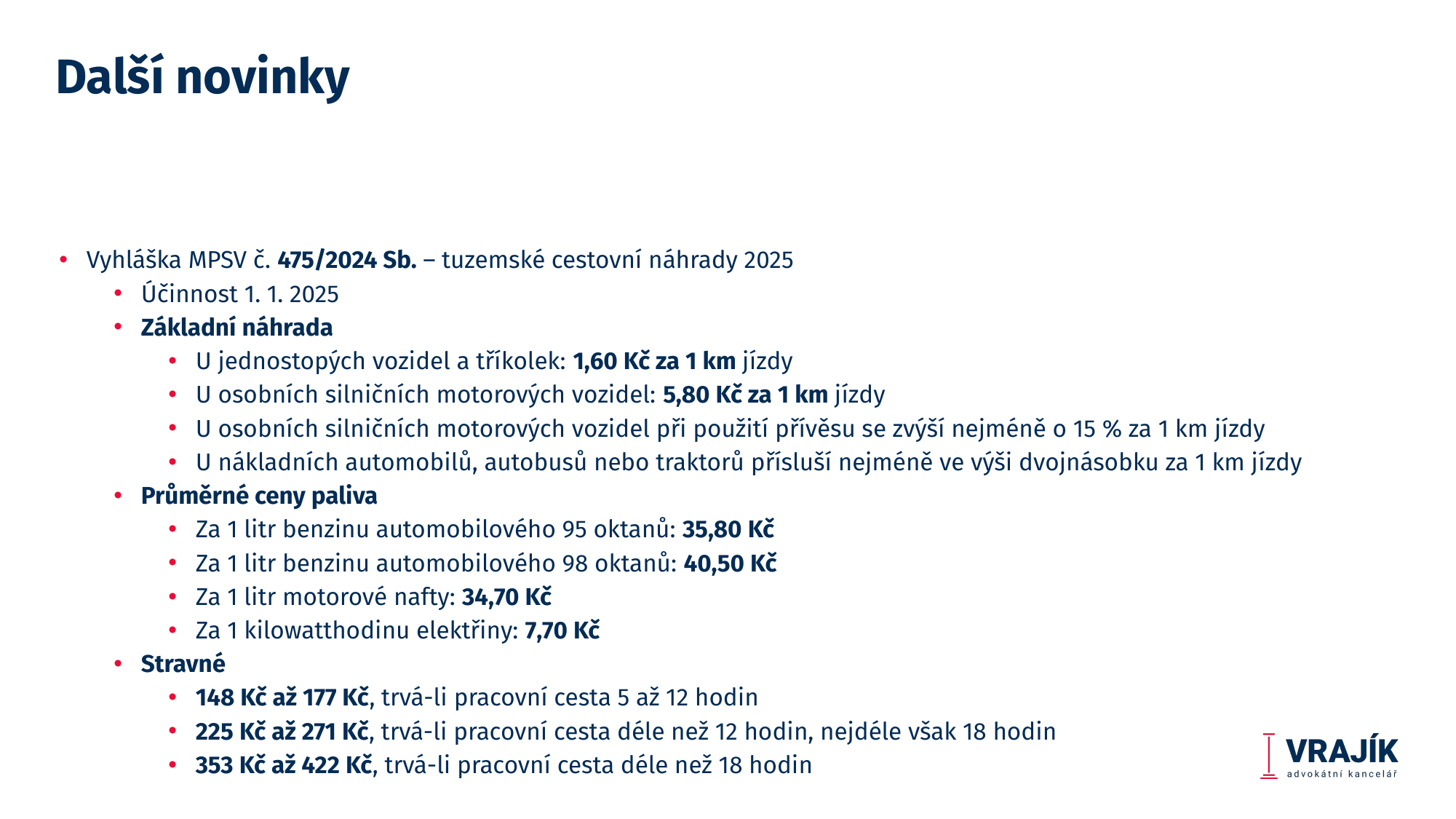

# Další novinky
Vyhláška MPSV č. 475/2024 Sb. – tuzemské cestovní náhrady 2025
Účinnost 1. 1. 2025
Základní náhrada
U jednostopých vozidel a tříkolek: 1,60 Kč za 1 km jízdy
U osobních silničních motorových vozidel: 5,80 Kč za 1 km jízdy
U osobních silničních motorových vozidel při použití přívěsu se zvýší nejméně o 15 % za 1 km jízdy
U nákladních automobilů, autobusů nebo traktorů přísluší nejméně ve výši dvojnásobku za 1 km jízdy
Průměrné ceny paliva
Za 1 litr benzinu automobilového 95 oktanů: 35,80 Kč
Za 1 litr benzinu automobilového 98 oktanů: 40,50 Kč
Za 1 litr motorové nafty: 34,70 Kč
Za 1 kilowatthodinu elektřiny: 7,70 Kč
Stravné
148 Kč až 177 Kč, trvá-li pracovní cesta 5 až 12 hodin
225 Kč až 271 Kč, trvá-li pracovní cesta déle než 12 hodin, nejdéle však 18 hodin
353 Kč až 422 Kč, trvá-li pracovní cesta déle než 18 hodin